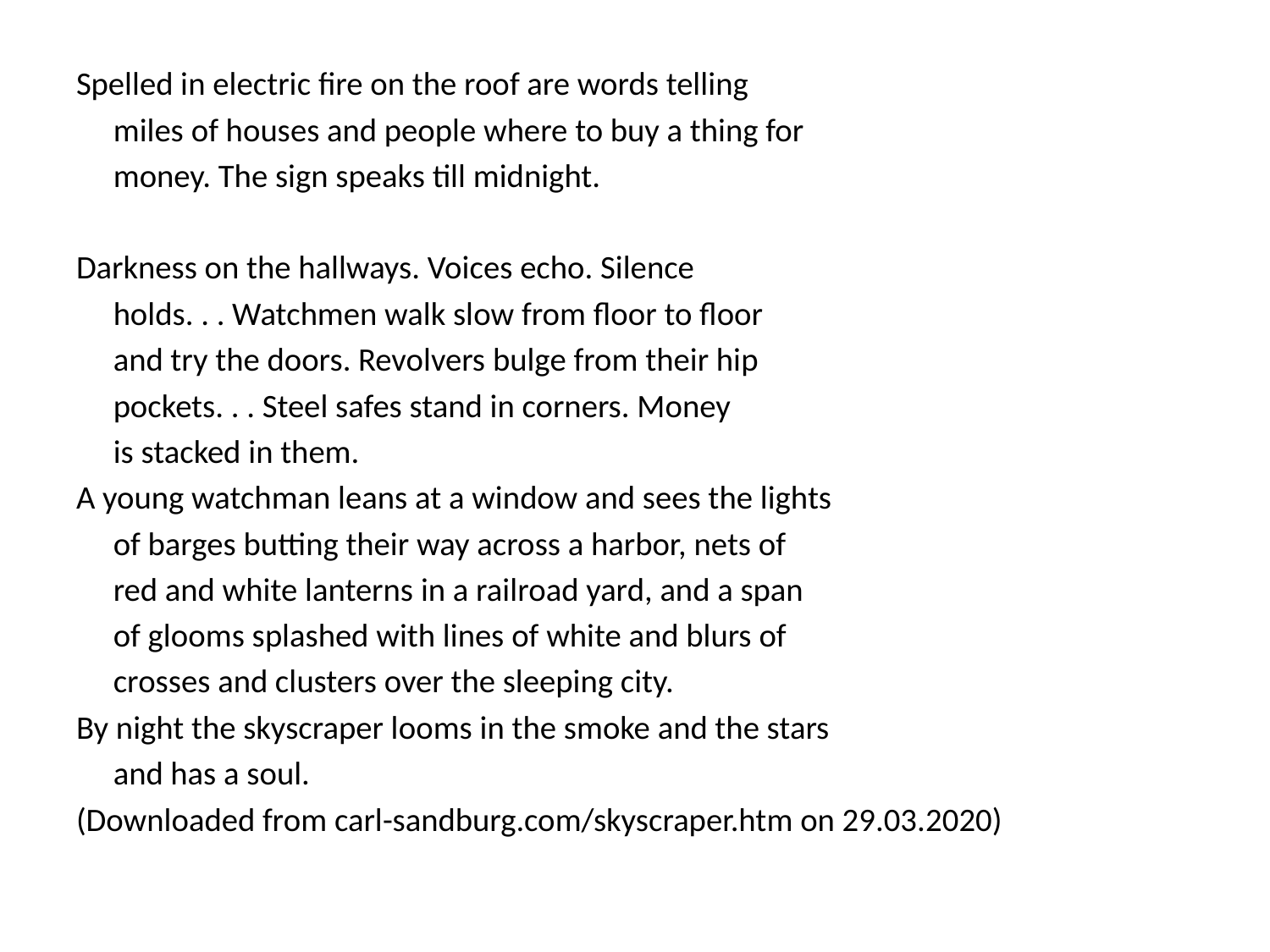

Spelled in electric fire on the roof are words telling
     miles of houses and people where to buy a thing for
     money. The sign speaks till midnight.

Darkness on the hallways. Voices echo. Silence
     holds. . . Watchmen walk slow from floor to floor
     and try the doors. Revolvers bulge from their hip
     pockets. . . Steel safes stand in corners. Money
     is stacked in them.
A young watchman leans at a window and sees the lights
     of barges butting their way across a harbor, nets of
     red and white lanterns in a railroad yard, and a span
     of glooms splashed with lines of white and blurs of
     crosses and clusters over the sleeping city.
By night the skyscraper looms in the smoke and the stars
     and has a soul.
(Downloaded from carl-sandburg.com/skyscraper.htm on 29.03.2020)